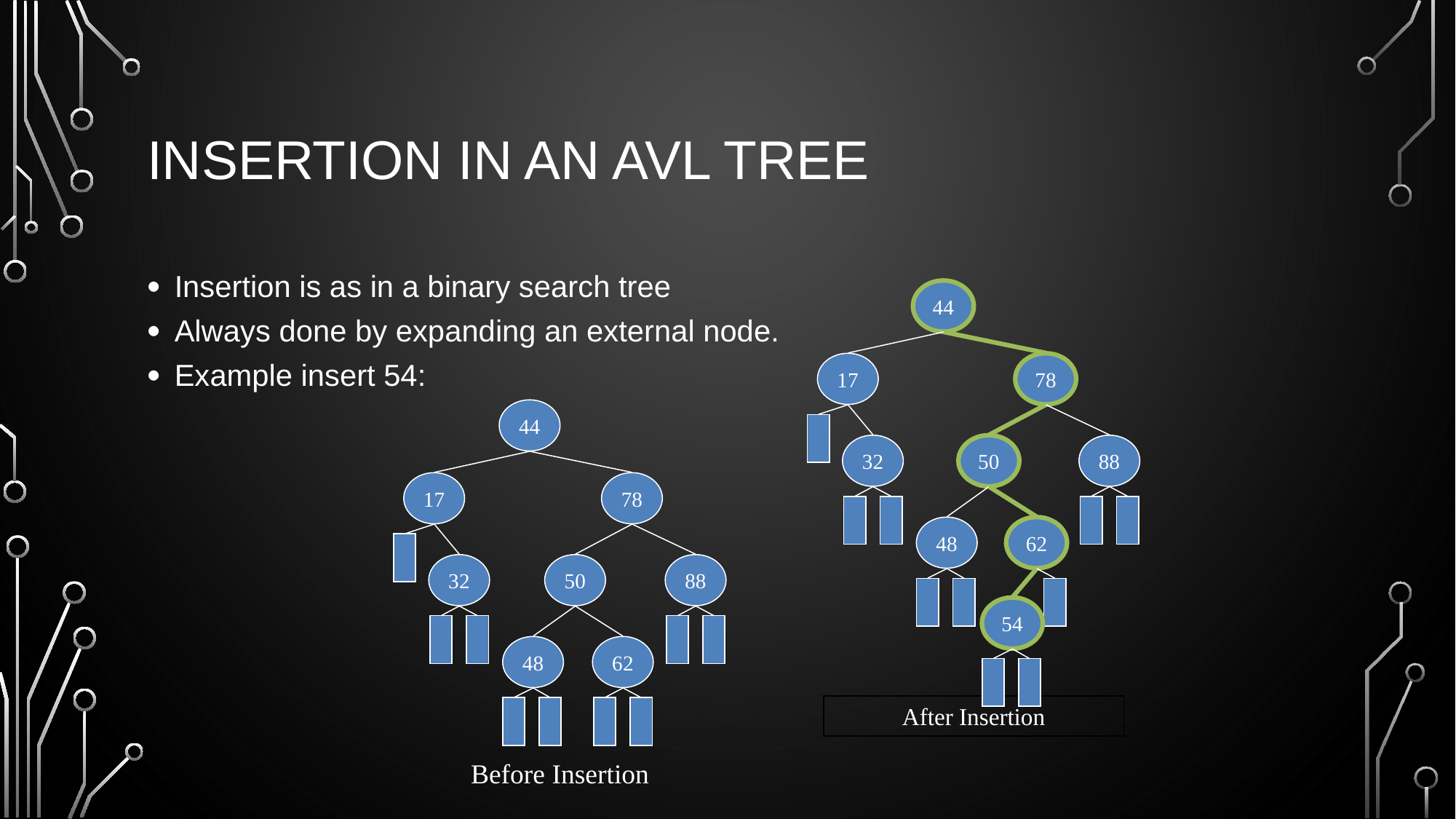

# Insertion in an AVL Tree
Insertion is as in a binary search tree
Always done by expanding an external node.
Example insert 54:
44
17
78

32
50
88

48
62

54

After Insertion
44
17
78

32
50
88

48
62

Before Insertion